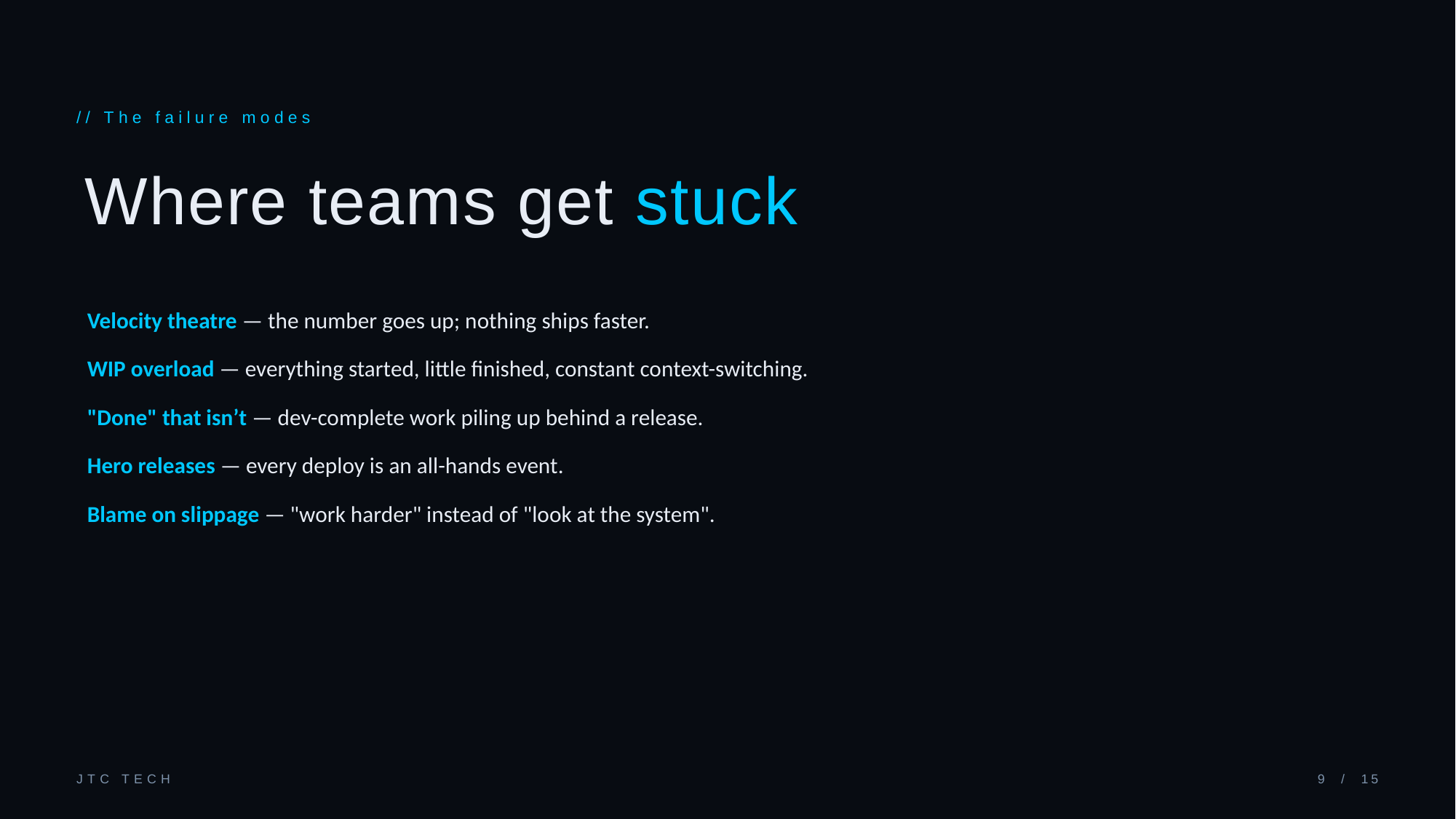

// The failure modes
Where teams get stuck
Velocity theatre — the number goes up; nothing ships faster.
WIP overload — everything started, little finished, constant context-switching.
"Done" that isn’t — dev-complete work piling up behind a release.
Hero releases — every deploy is an all-hands event.
Blame on slippage — "work harder" instead of "look at the system".
JTC TECH
9  /  15